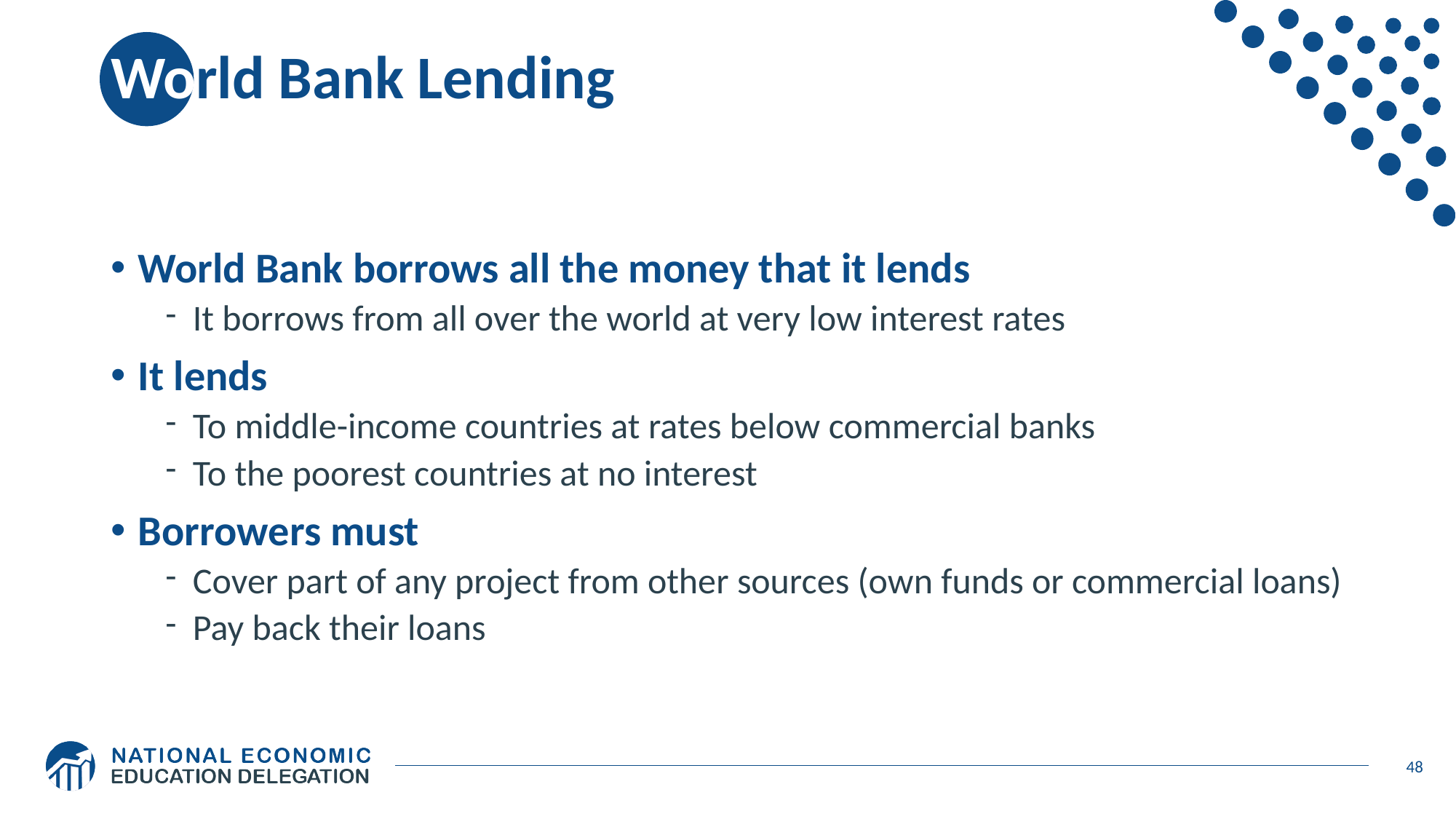

# World Bank Lending
World Bank borrows all the money that it lends
It borrows from all over the world at very low interest rates
It lends
To middle-income countries at rates below commercial banks
To the poorest countries at no interest
Borrowers must
Cover part of any project from other sources (own funds or commercial loans)
Pay back their loans
48